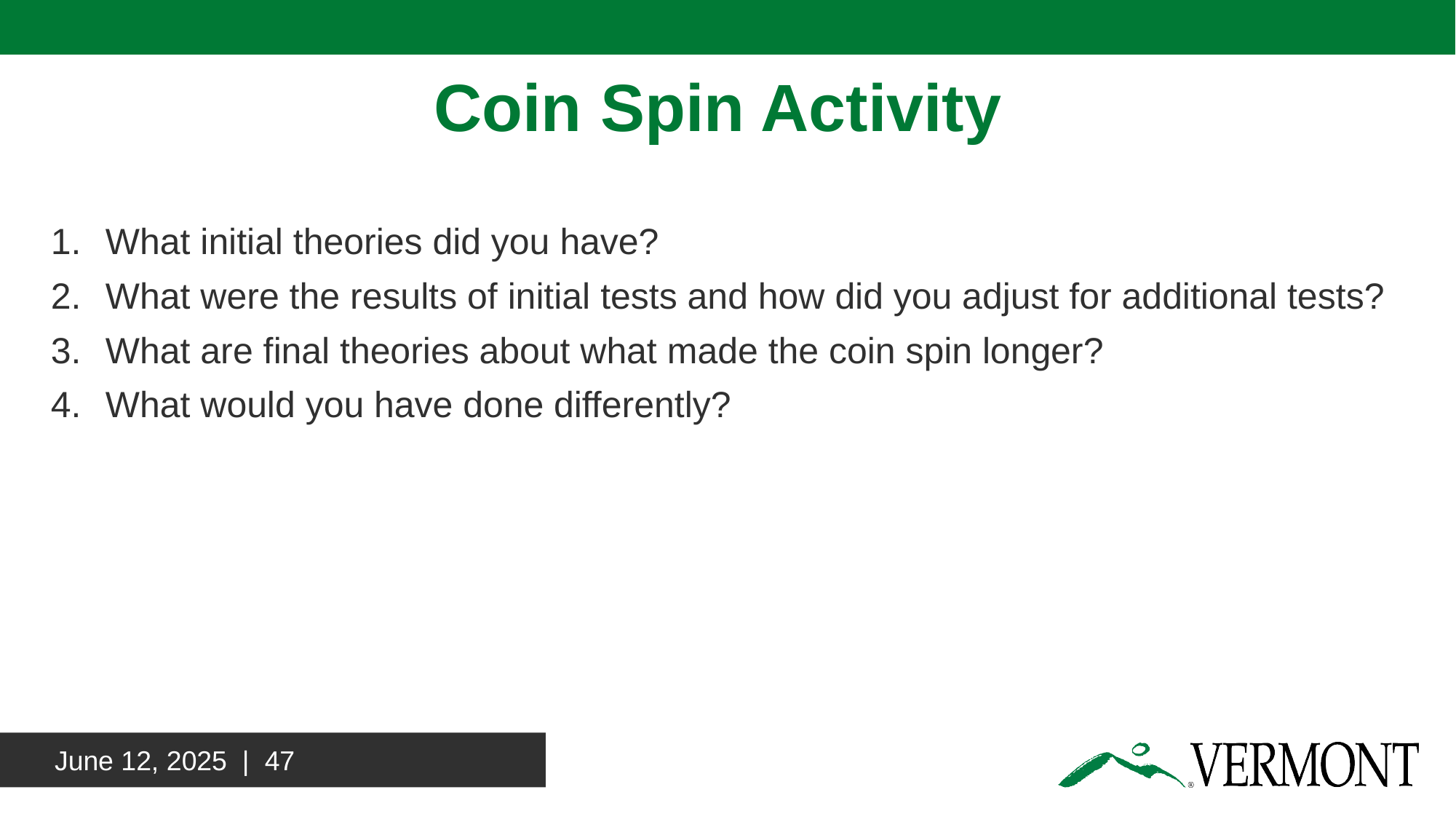

# Coin Spin Activity
What initial theories did you have?
What were the results of initial tests and how did you adjust for additional tests?
What are final theories about what made the coin spin longer?
What would you have done differently?